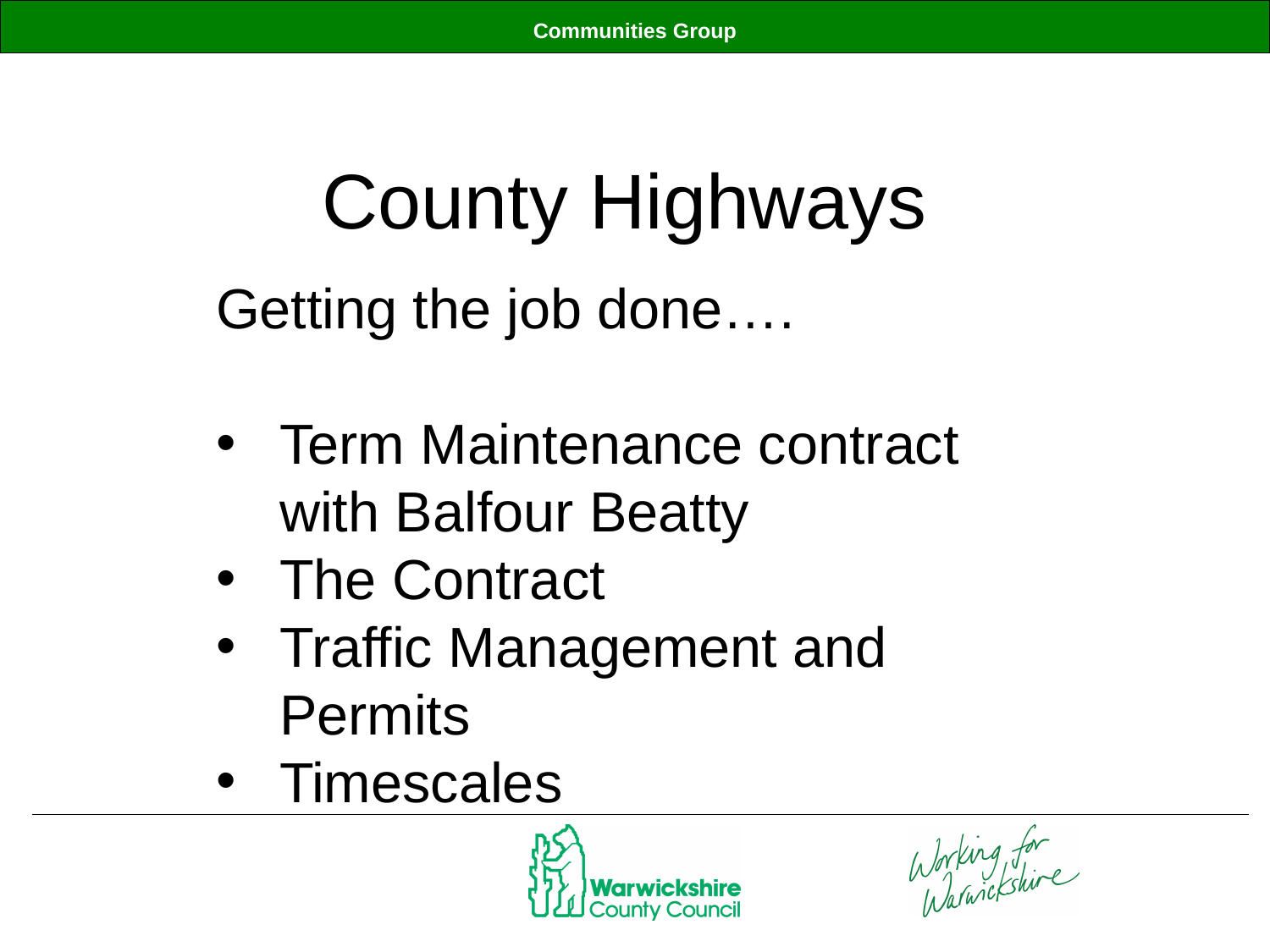

# County Highways
Getting the job done….

Term Maintenance contract with Balfour Beatty
The Contract
Traffic Management and Permits
Timescales